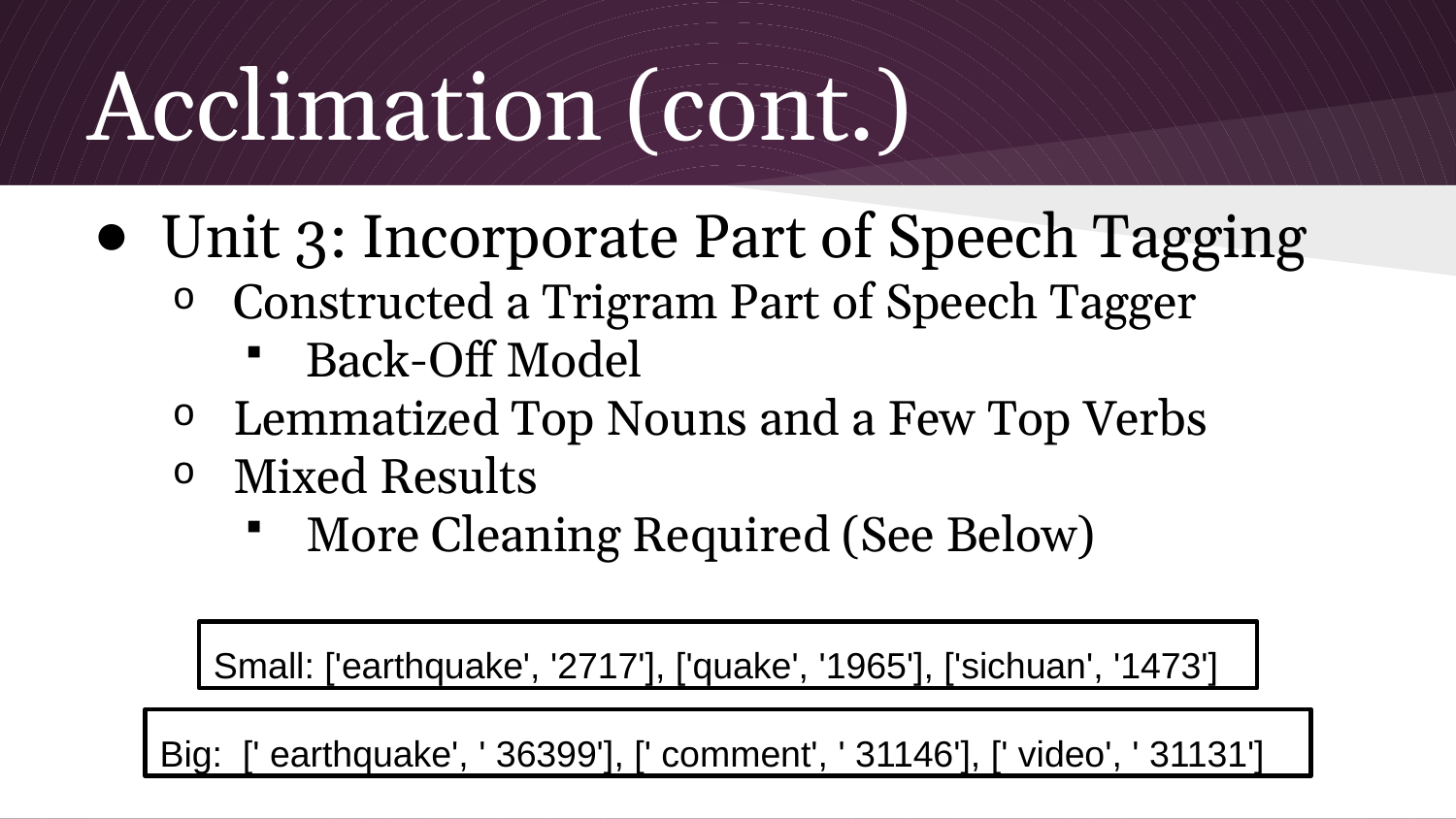

# Acclimation (cont.)
Unit 3: Incorporate Part of Speech Tagging
Constructed a Trigram Part of Speech Tagger
Back-Off Model
Lemmatized Top Nouns and a Few Top Verbs
Mixed Results
More Cleaning Required (See Below)

Small: ['earthquake', '2717'], ['quake', '1965'], ['sichuan', '1473']
Big:  [' earthquake', ' 36399'], [' comment', ' 31146'], [' video', ' 31131']